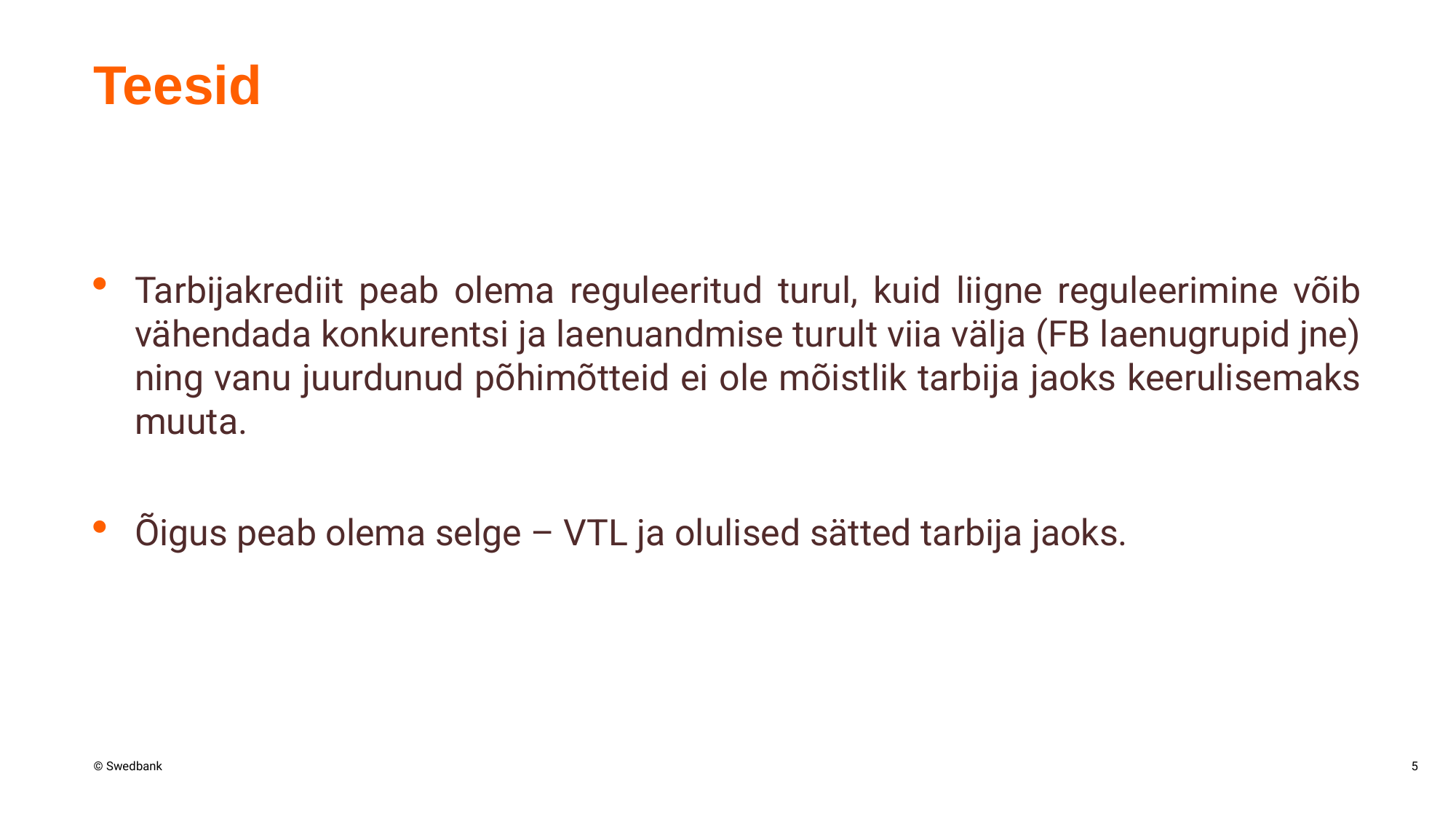

# Teesid

Tarbijakrediit peab olema reguleeritud turul, kuid liigne reguleerimine võib vähendada konkurentsi ja laenuandmise turult viia välja (FB laenugrupid jne) ning vanu juurdunud põhimõtteid ei ole mõistlik tarbija jaoks keerulisemaks muuta.

Õigus peab olema selge – VTL ja olulised sätted tarbija jaoks.

5